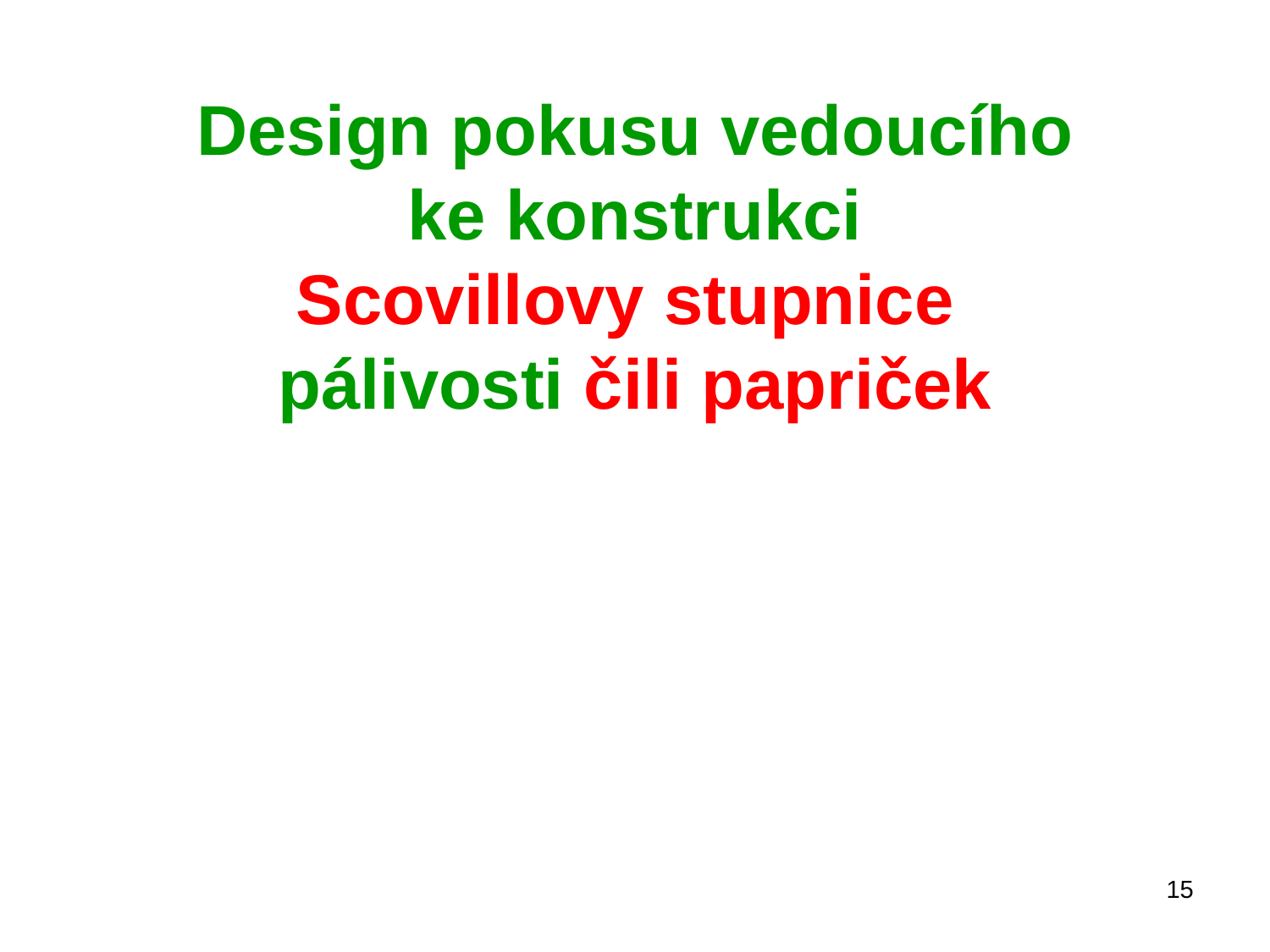

# Design pokusu vedoucího ke konstrukci Scovillovy stupnice pálivosti čili papriček
15